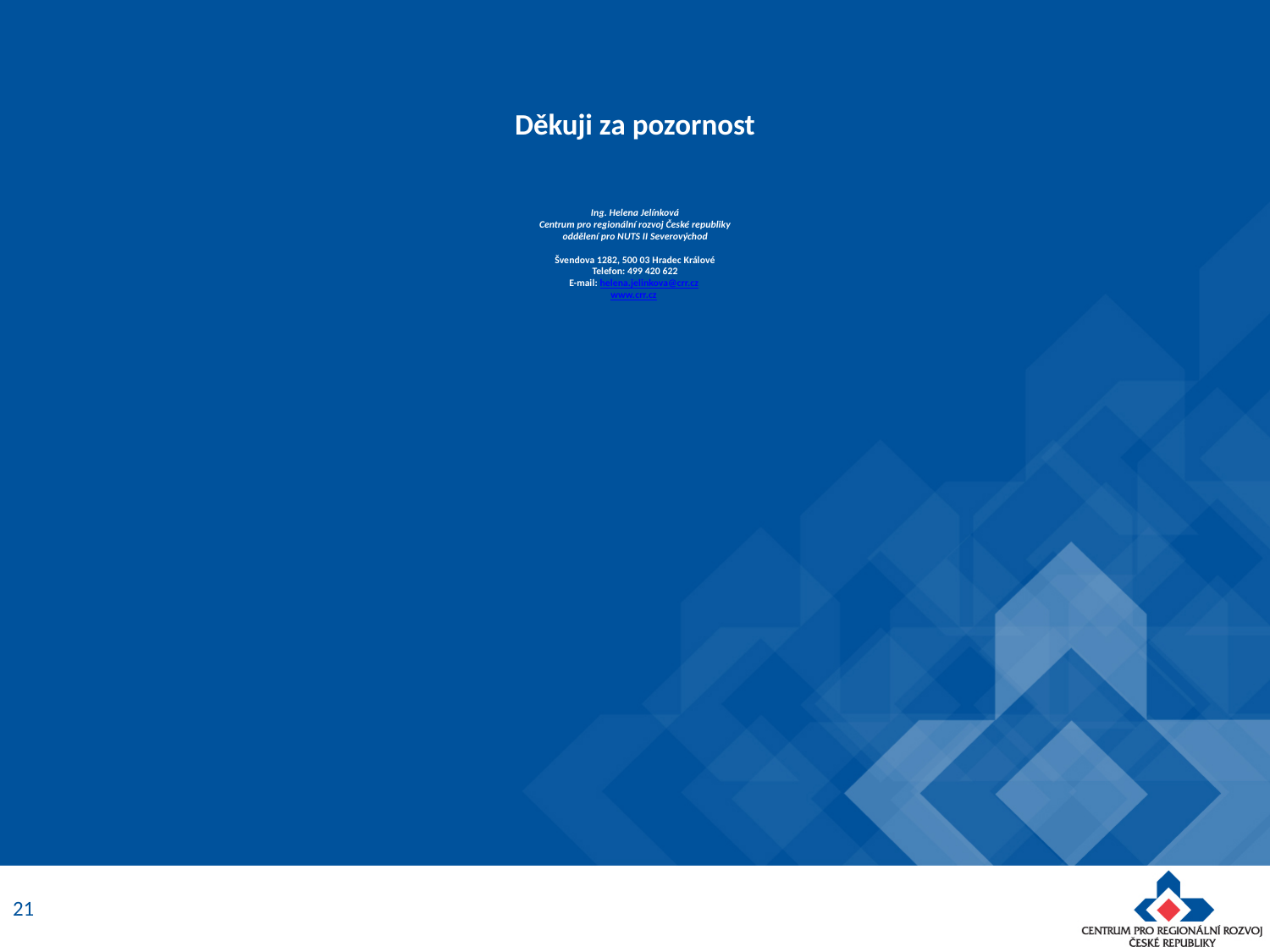

# Děkuji za pozornost Ing. Helena Jelínková Centrum pro regionální rozvoj České republiky oddělení pro NUTS II Severovýchod Švendova 1282, 500 03 Hradec Králové Telefon: 499 420 622 E-mail: helena.jelinkova@crr.cz www.crr.cz
21